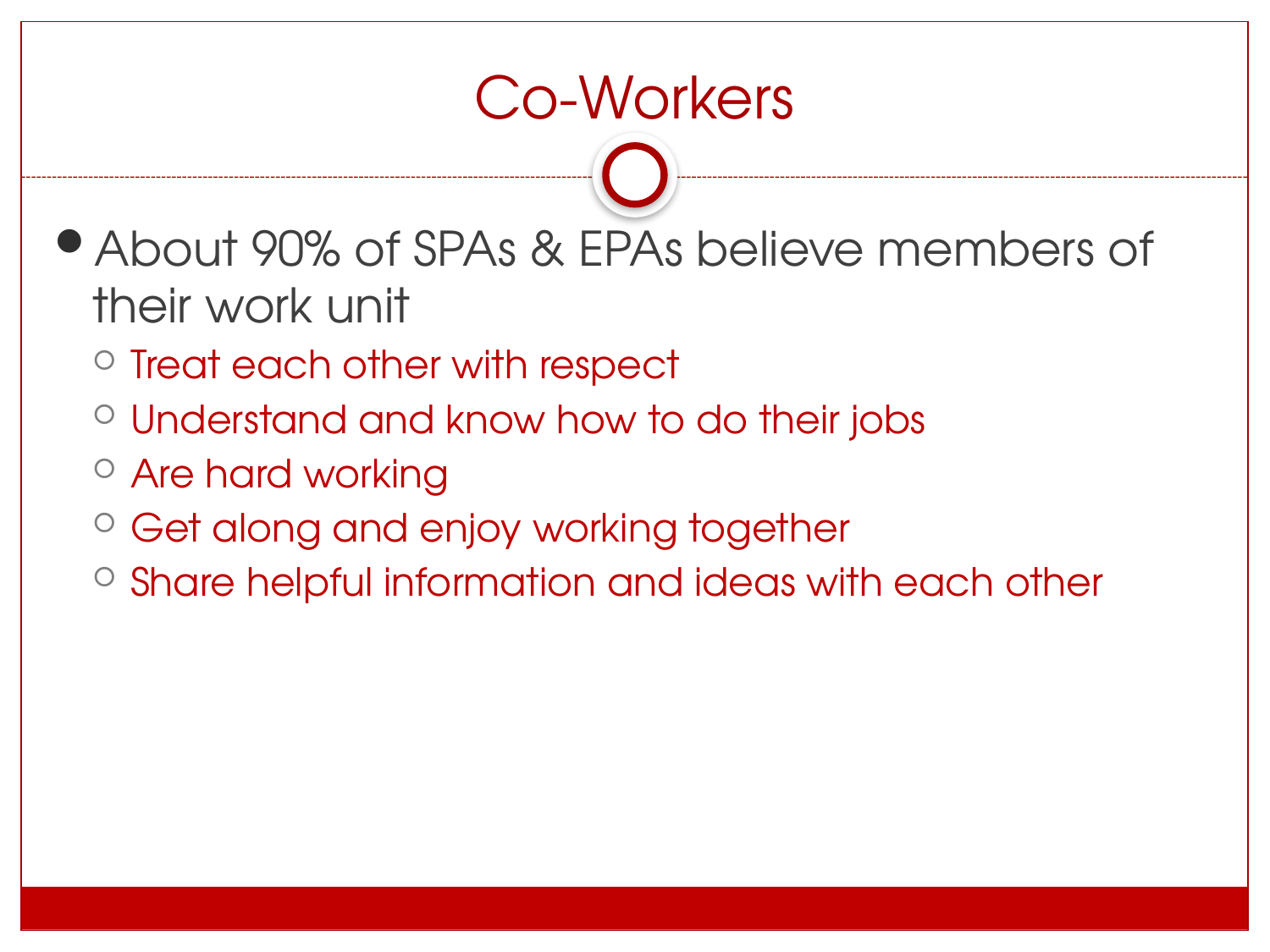

# Co-Workers
About 90% of SPAs & EPAs believe members of their work unit
Treat each other with respect
Understand and know how to do their jobs
Are hard working
Get along and enjoy working together
Share helpful information and ideas with each other